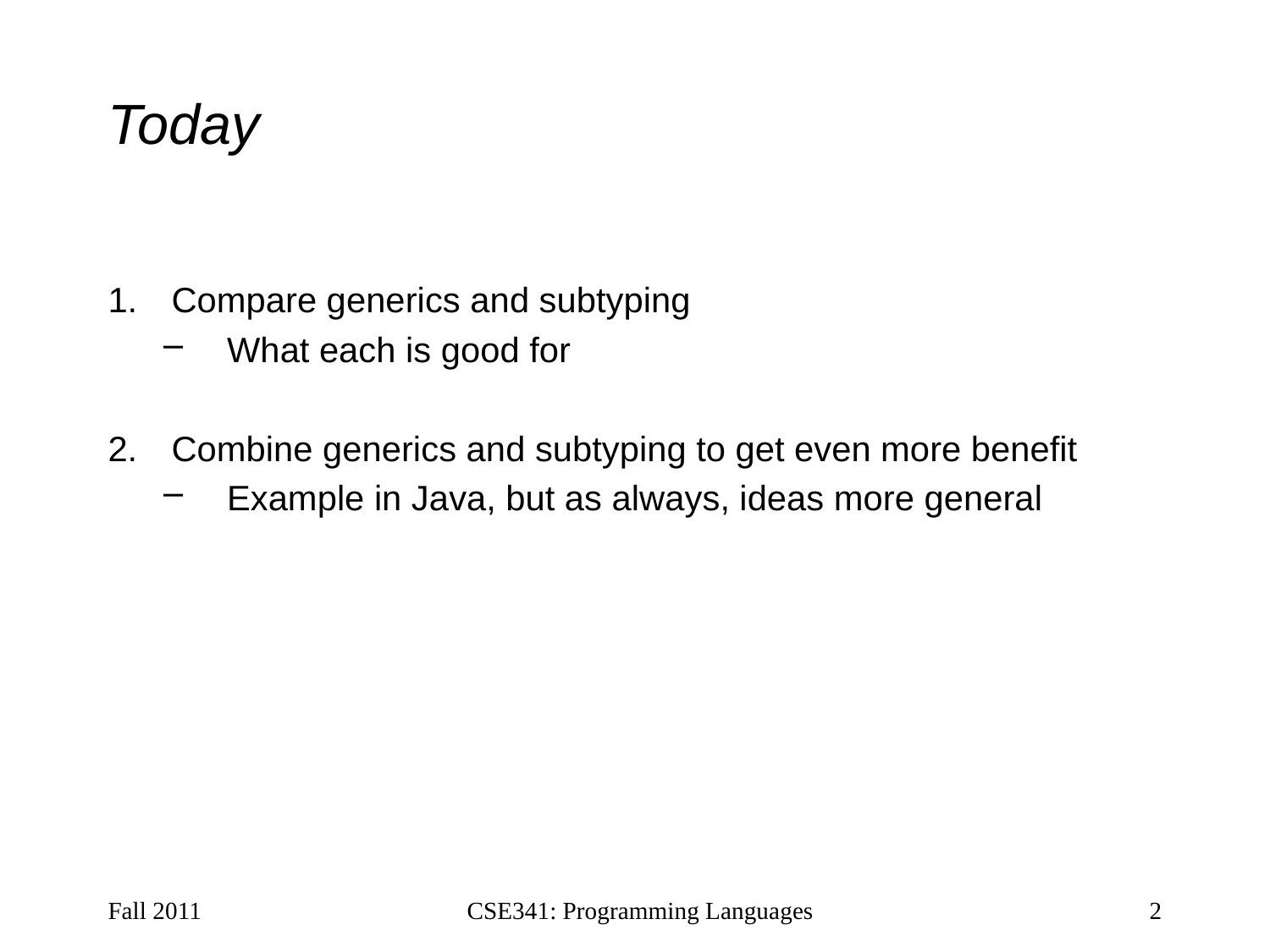

# Today

Compare generics and subtyping
What each is good for

Combine generics and subtyping to get even more benefit
Example in Java, but as always, ideas more general

Fall 2011
CSE341: Programming Languages
2